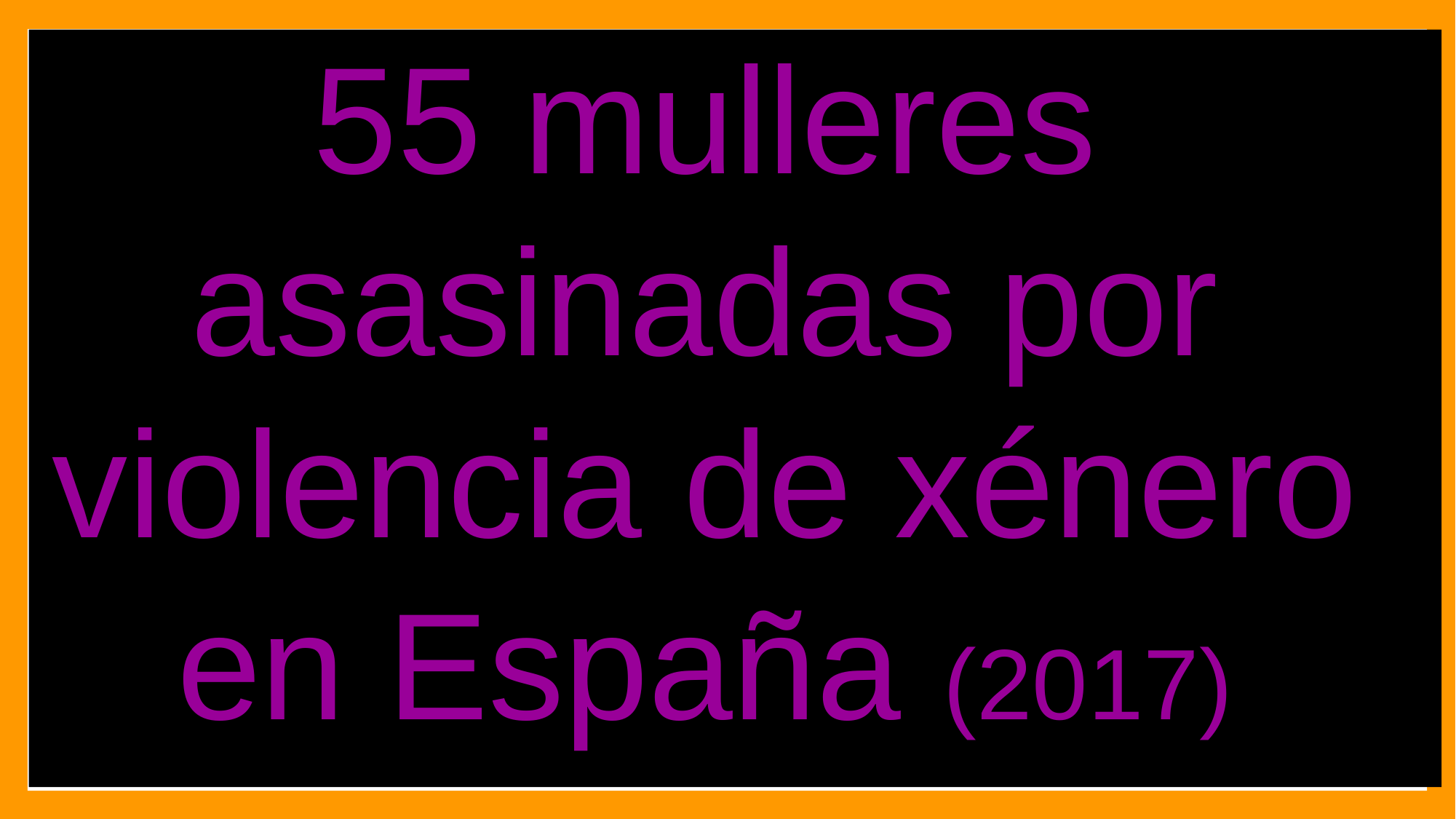

55 mulleres asasinadas por violencia de xénero en España (2017)